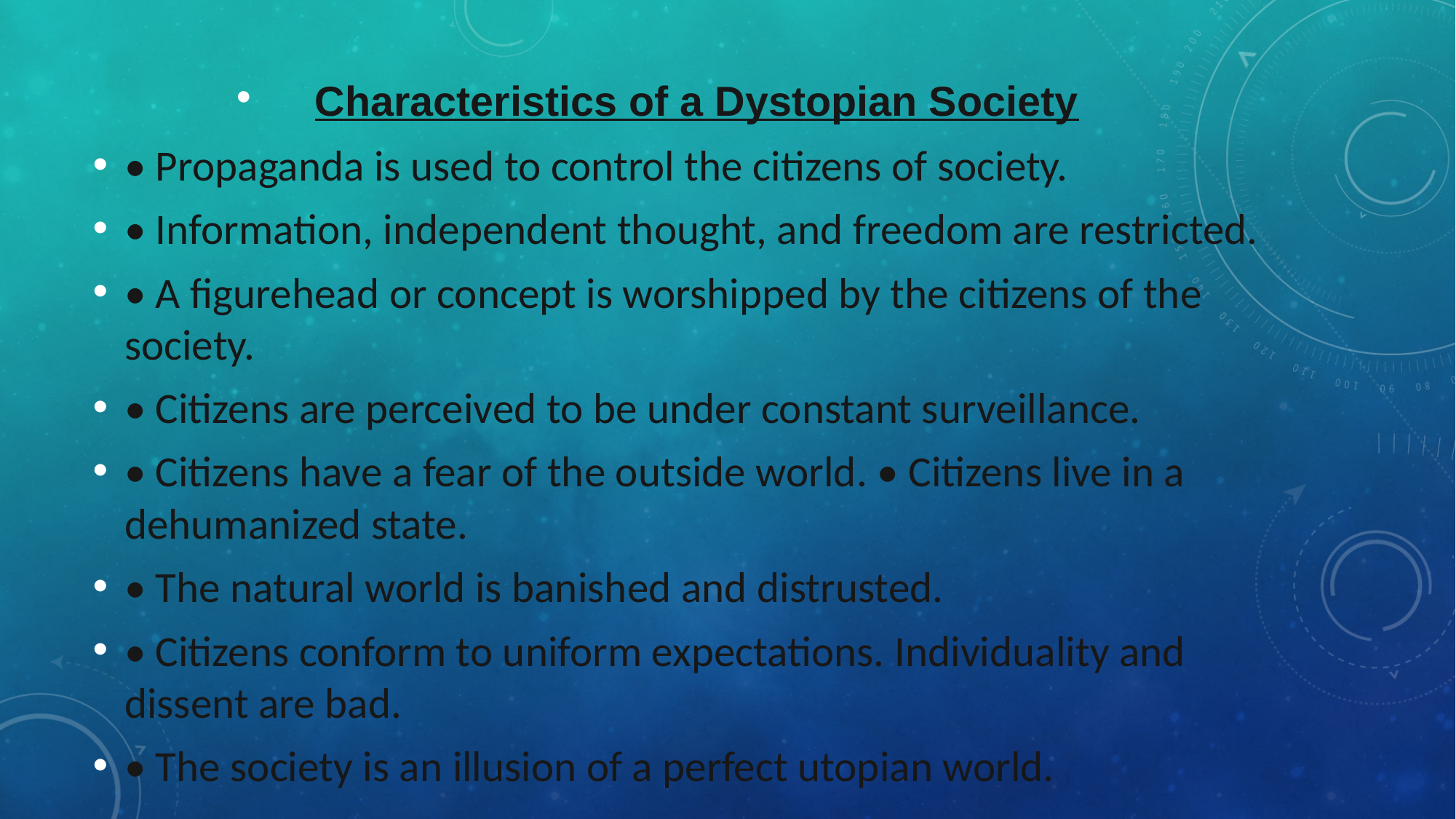

Characteristics of a Dystopian Society
• Propaganda is used to control the citizens of society.
• Information, independent thought, and freedom are restricted.
• A figurehead or concept is worshipped by the citizens of the society.
• Citizens are perceived to be under constant surveillance.
• Citizens have a fear of the outside world. • Citizens live in a dehumanized state.
• The natural world is banished and distrusted.
• Citizens conform to uniform expectations. Individuality and dissent are bad.
• The society is an illusion of a perfect utopian world.